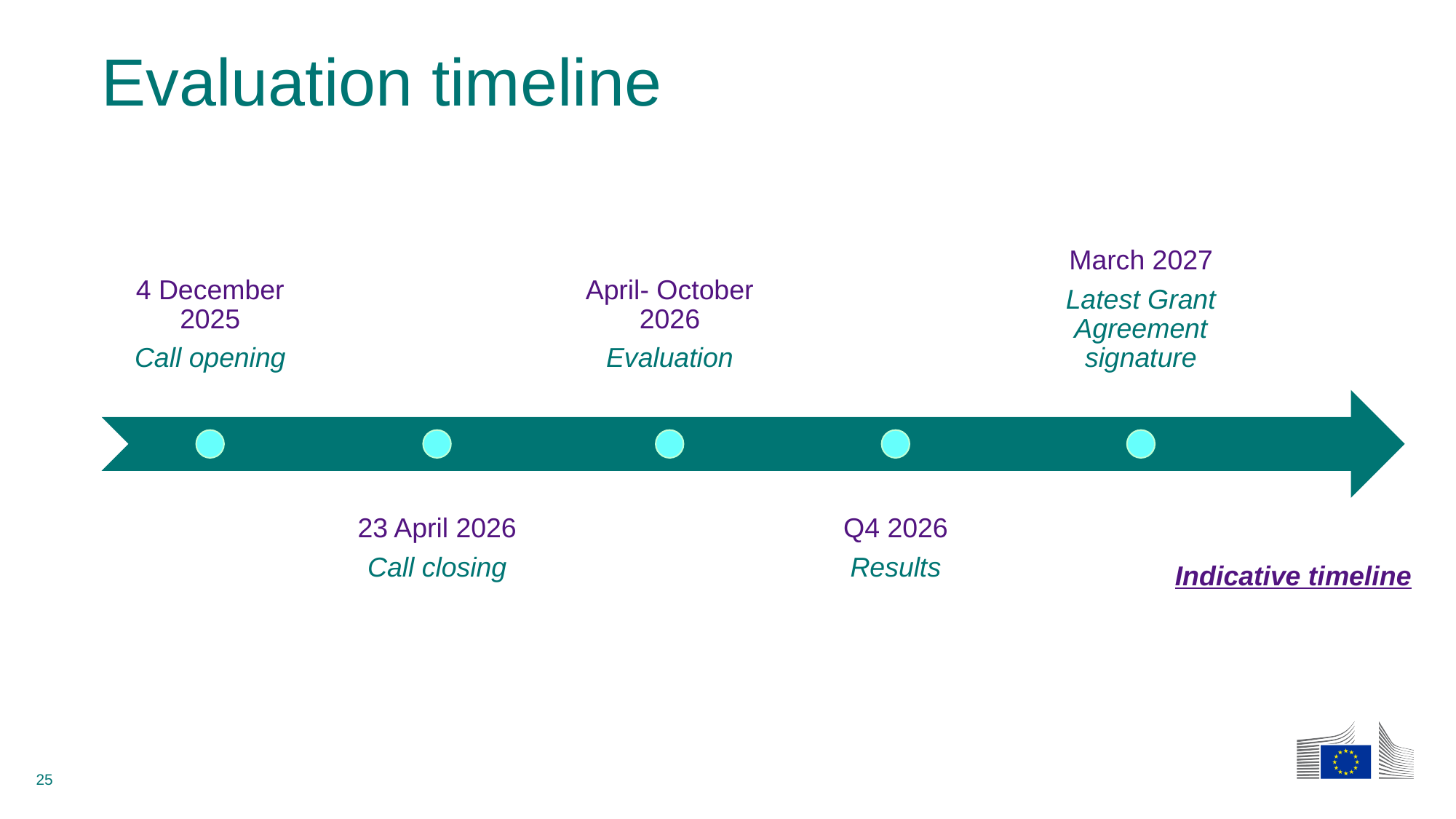

# Evaluation timeline

4 December 2025
Call opening
23 April 2026
Call closing
April- October 2026
Evaluation
Q4 2026
Results
March 2027
Latest Grant Agreement signature
Indicative timeline